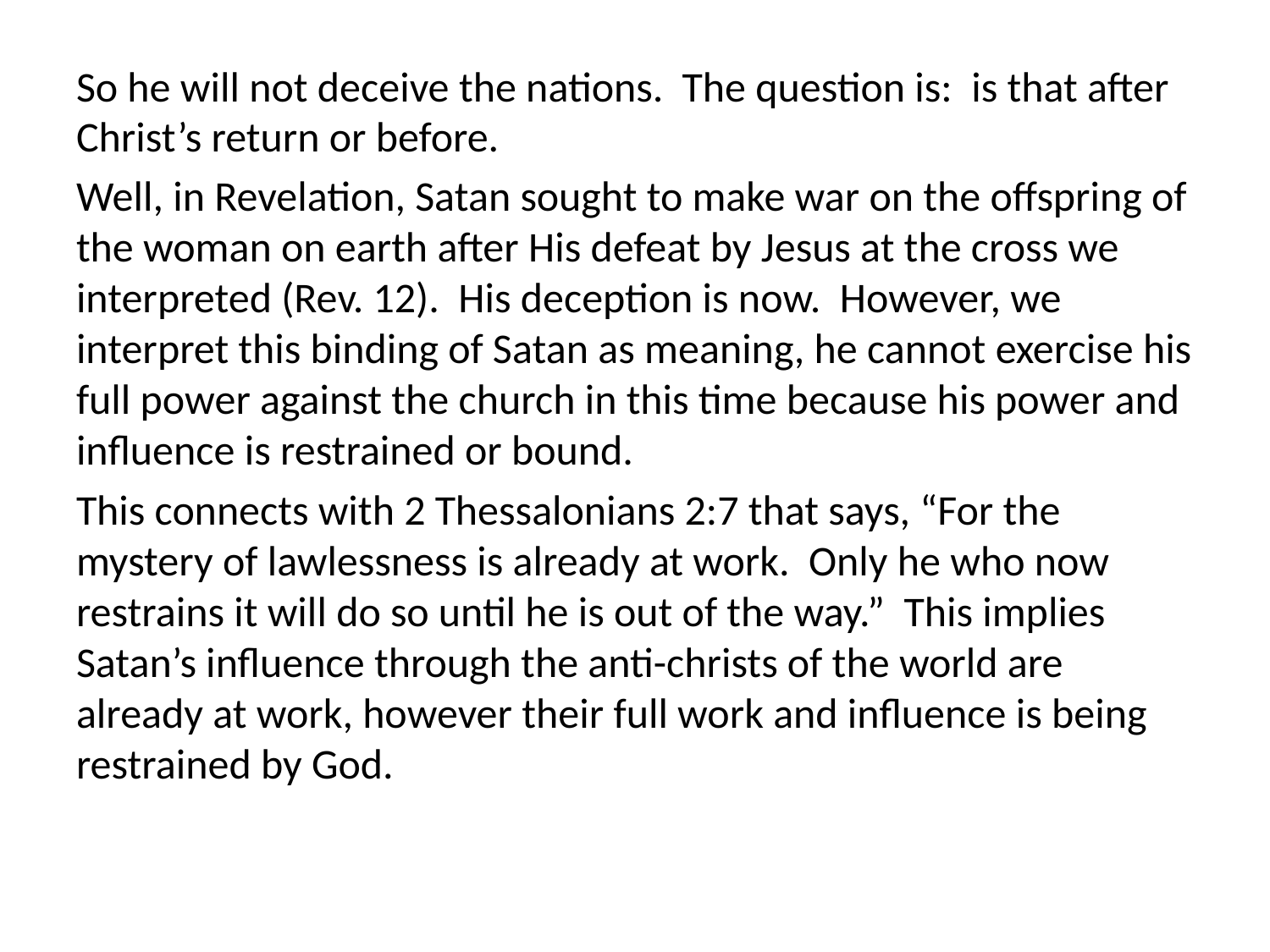

So he will not deceive the nations.  The question is:  is that after Christ’s return or before.
Well, in Revelation, Satan sought to make war on the offspring of the woman on earth after His defeat by Jesus at the cross we interpreted (Rev. 12).  His deception is now.  However, we interpret this binding of Satan as meaning, he cannot exercise his full power against the church in this time because his power and influence is restrained or bound.
This connects with 2 Thessalonians 2:7 that says, “For the mystery of lawlessness is already at work.  Only he who now restrains it will do so until he is out of the way.”  This implies Satan’s influence through the anti-christs of the world are already at work, however their full work and influence is being restrained by God.